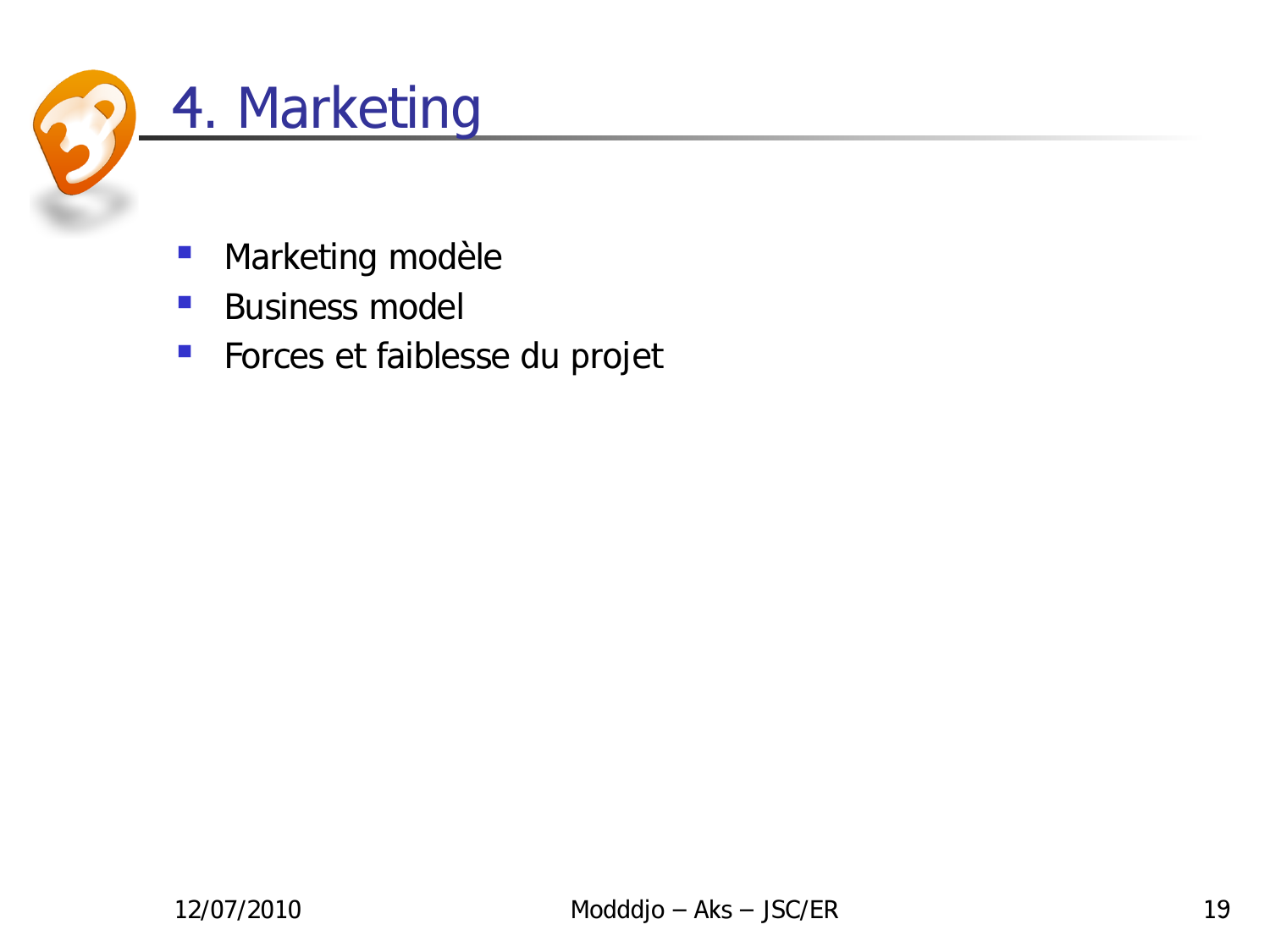

# 4. Marketing
Marketing modèle
Business model
Forces et faiblesse du projet

12/07/2010
Modddjo – Aks – JSC/ER
19